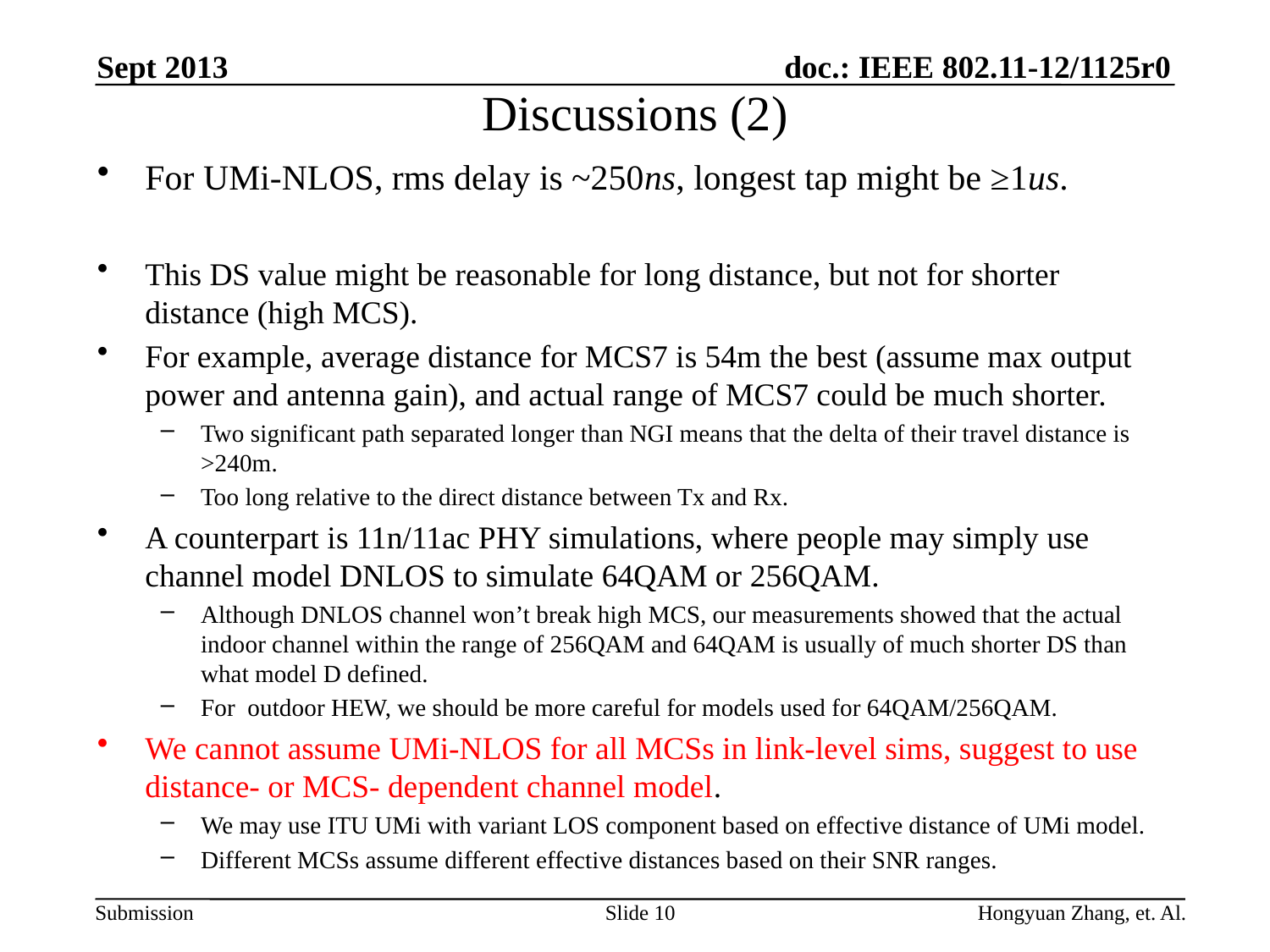

Sept 2013
# Discussions (2)
For UMi-NLOS, rms delay is ~250ns, longest tap might be ≥1us.

This DS value might be reasonable for long distance, but not for shorter distance (high MCS).
For example, average distance for MCS7 is 54m the best (assume max output power and antenna gain), and actual range of MCS7 could be much shorter.
Two significant path separated longer than NGI means that the delta of their travel distance is >240m.
Too long relative to the direct distance between Tx and Rx.
A counterpart is 11n/11ac PHY simulations, where people may simply use channel model DNLOS to simulate 64QAM or 256QAM.
Although DNLOS channel won’t break high MCS, our measurements showed that the actual indoor channel within the range of 256QAM and 64QAM is usually of much shorter DS than what model D defined.
For  outdoor HEW, we should be more careful for models used for 64QAM/256QAM.
We cannot assume UMi-NLOS for all MCSs in link-level sims, suggest to use distance- or MCS- dependent channel model.
We may use ITU UMi with variant LOS component based on effective distance of UMi model.
Different MCSs assume different effective distances based on their SNR ranges.

Slide 10
Hongyuan Zhang, et. Al.